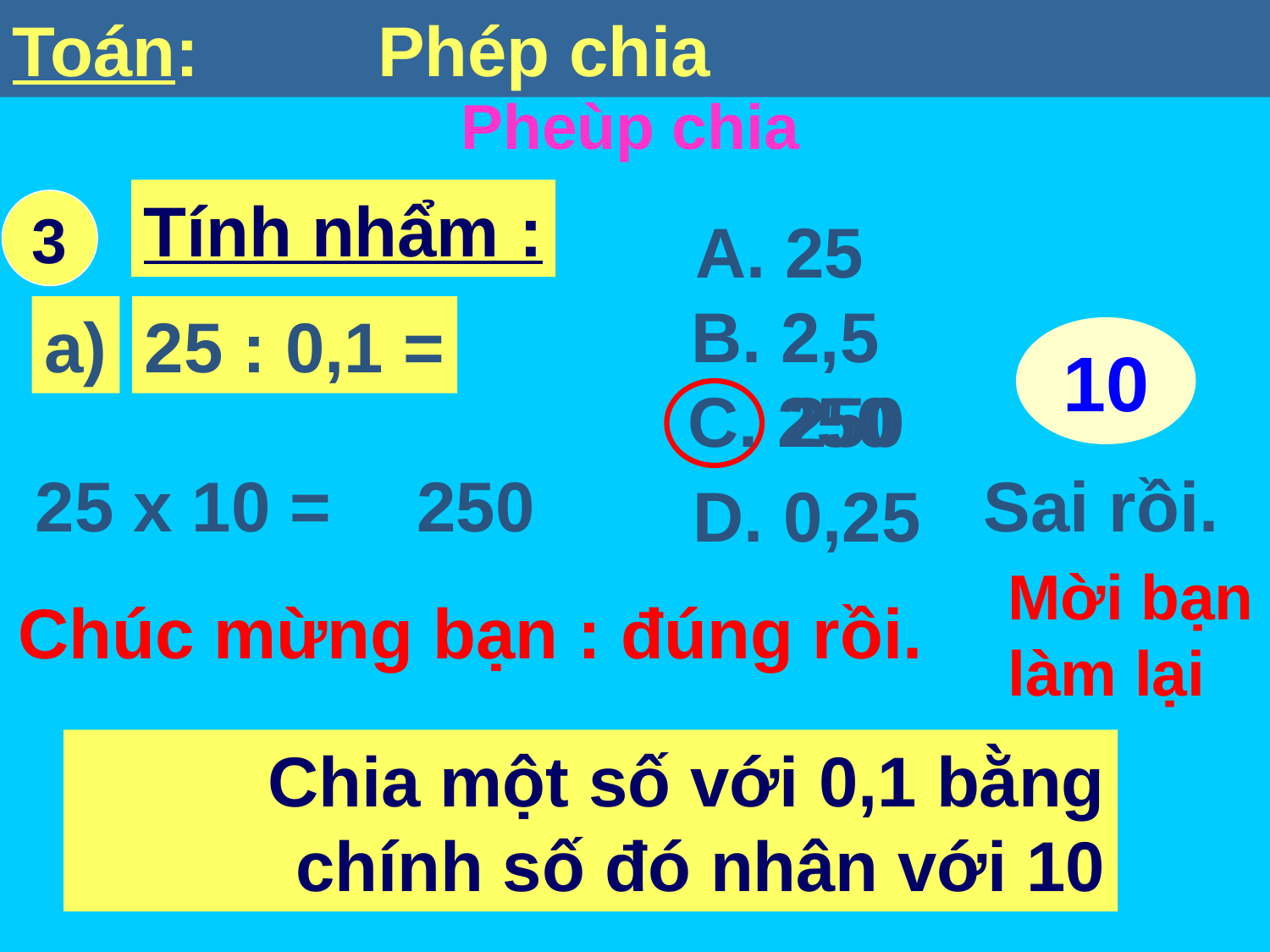

Toán:             Phép chia

Tính nhẩm :
3
A. 25
B. 2,5
a)
25 : 0,1 =
10
C. 250
250

25 x 10 =
250
Sai rồi.
D. 0,25
Mời bạn làm lại
Chúc mừng bạn : đúng rồi.
Chia một số với 0,1 bằng chính số đó nhân với 10